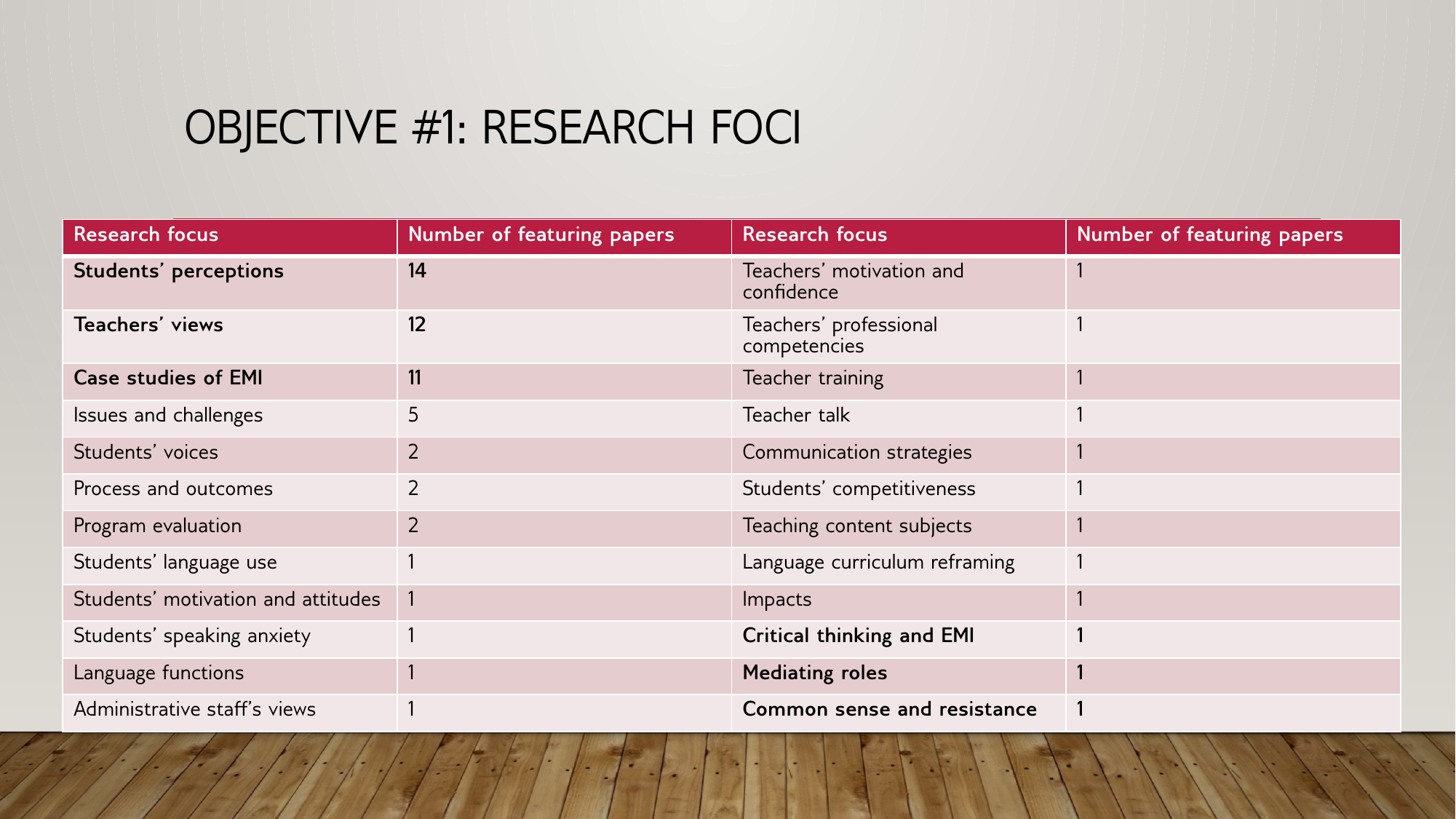

# Objective #1: Research foci
| Research focus | Number of featuring papers | Research focus | Number of featuring papers |
| --- | --- | --- | --- |
| Students’ perceptions | 14 | Teachers’ motivation and confidence | 1 |
| Teachers’ views | 12 | Teachers’ professional competencies | 1 |
| Case studies of EMI | 11 | Teacher training | 1 |
| Issues and challenges | 5 | Teacher talk | 1 |
| Students’ voices | 2 | Communication strategies | 1 |
| Process and outcomes | 2 | Students’ competitiveness | 1 |
| Program evaluation | 2 | Teaching content subjects | 1 |
| Students’ language use | 1 | Language curriculum reframing | 1 |
| Students’ motivation and attitudes | 1 | Impacts | 1 |
| Students’ speaking anxiety | 1 | Critical thinking and EMI | 1 |
| Language functions | 1 | Mediating roles | 1 |
| Administrative staff’s views | 1 | Common sense and resistance | 1 |